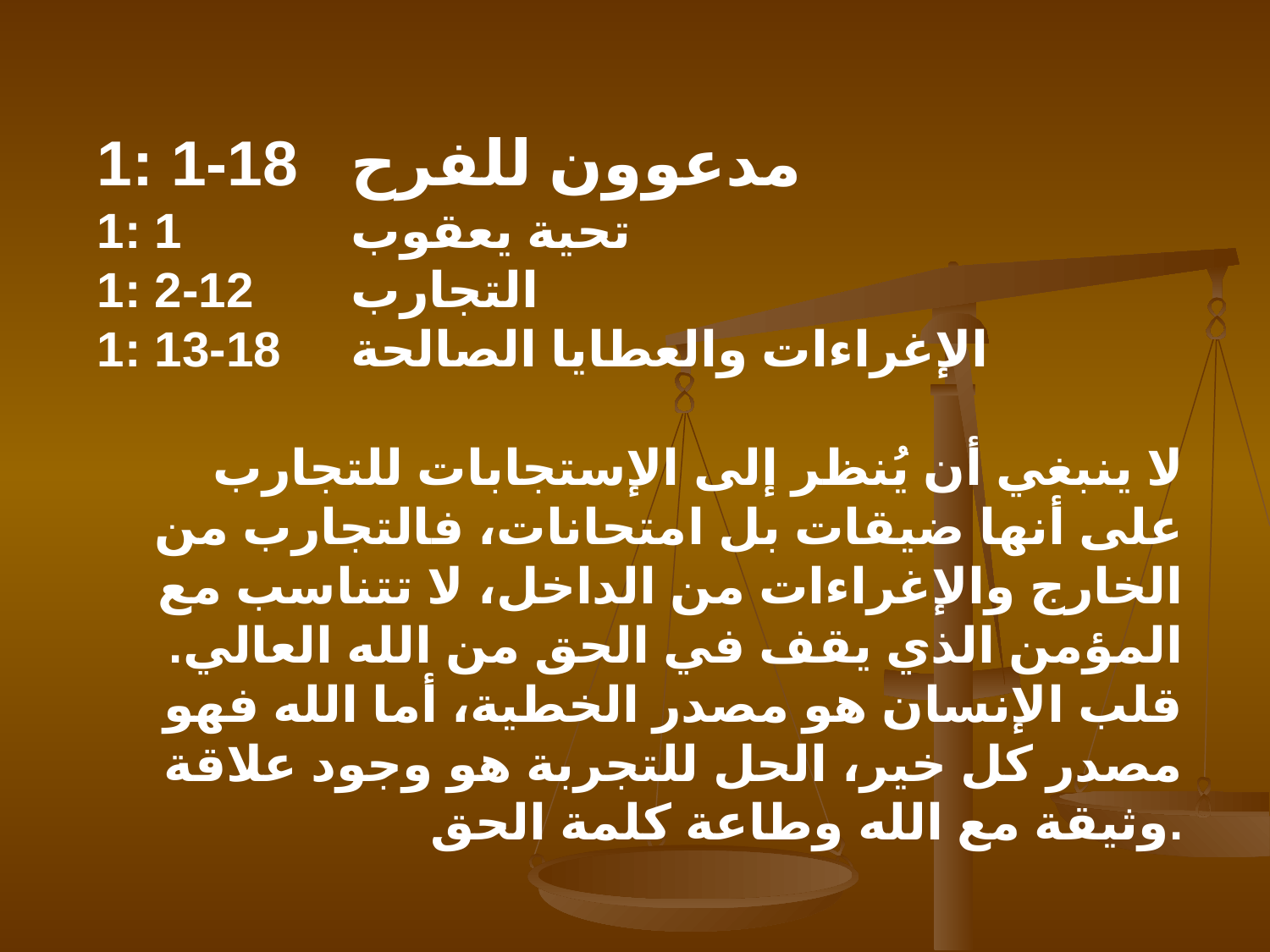

1: 1-18 	مدعوون للفرح
1: 1 		تحية يعقوب
1: 2-12	التجارب
1: 13-18	الإغراءات والعطايا الصالحة

لا ينبغي أن يُنظر إلى الإستجابات للتجارب على أنها ضيقات بل امتحانات، فالتجارب من الخارج والإغراءات من الداخل، لا تتناسب مع المؤمن الذي يقف في الحق من الله العالي. قلب الإنسان هو مصدر الخطية، أما الله فهو مصدر كل خير، الحل للتجربة هو وجود علاقة وثيقة مع الله وطاعة كلمة الحق.